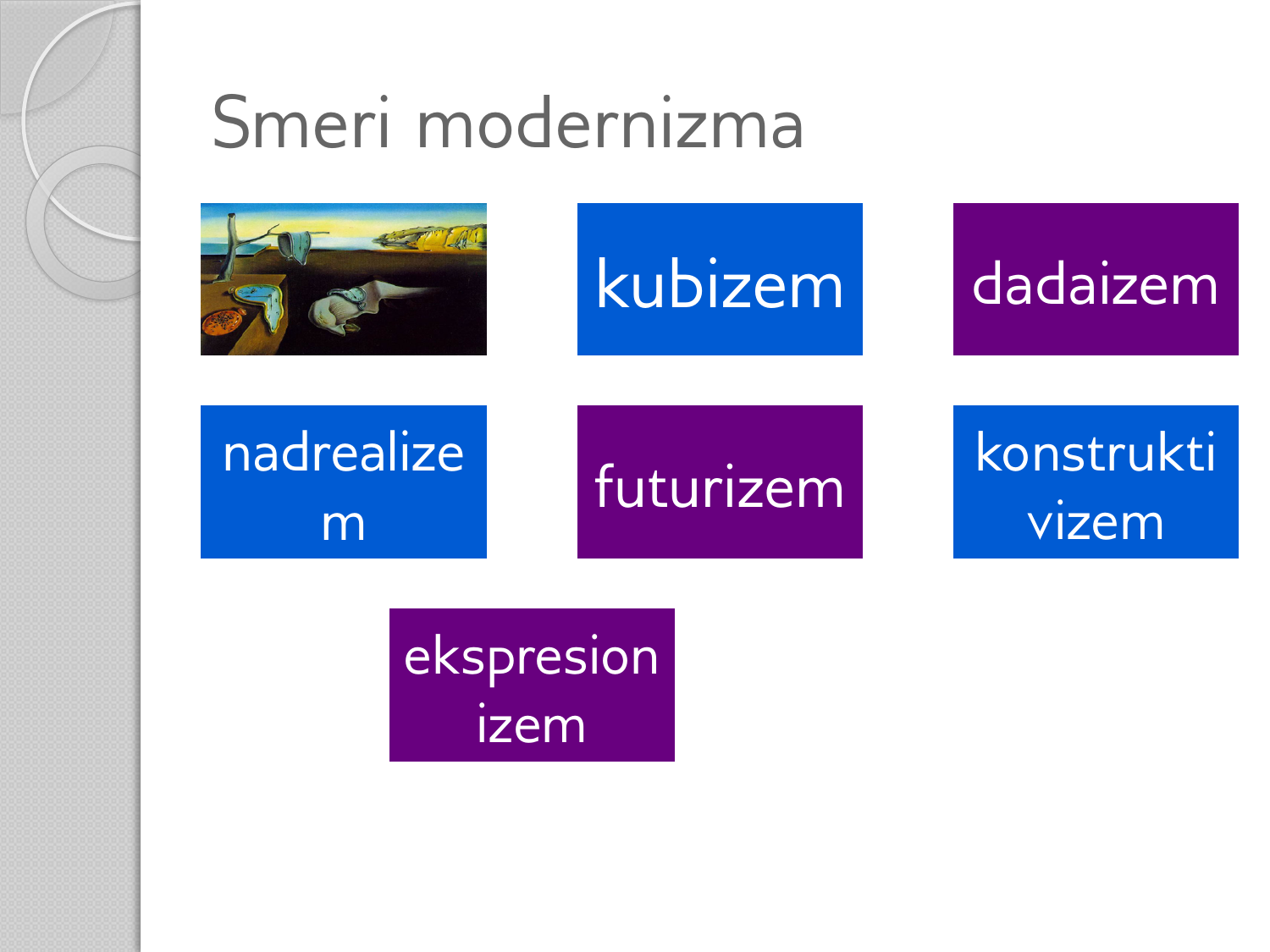

# Smeri modernizma
kubizem
dadaizem
nadrealizem
futurizem
konstruktivizem
ekspresionizem